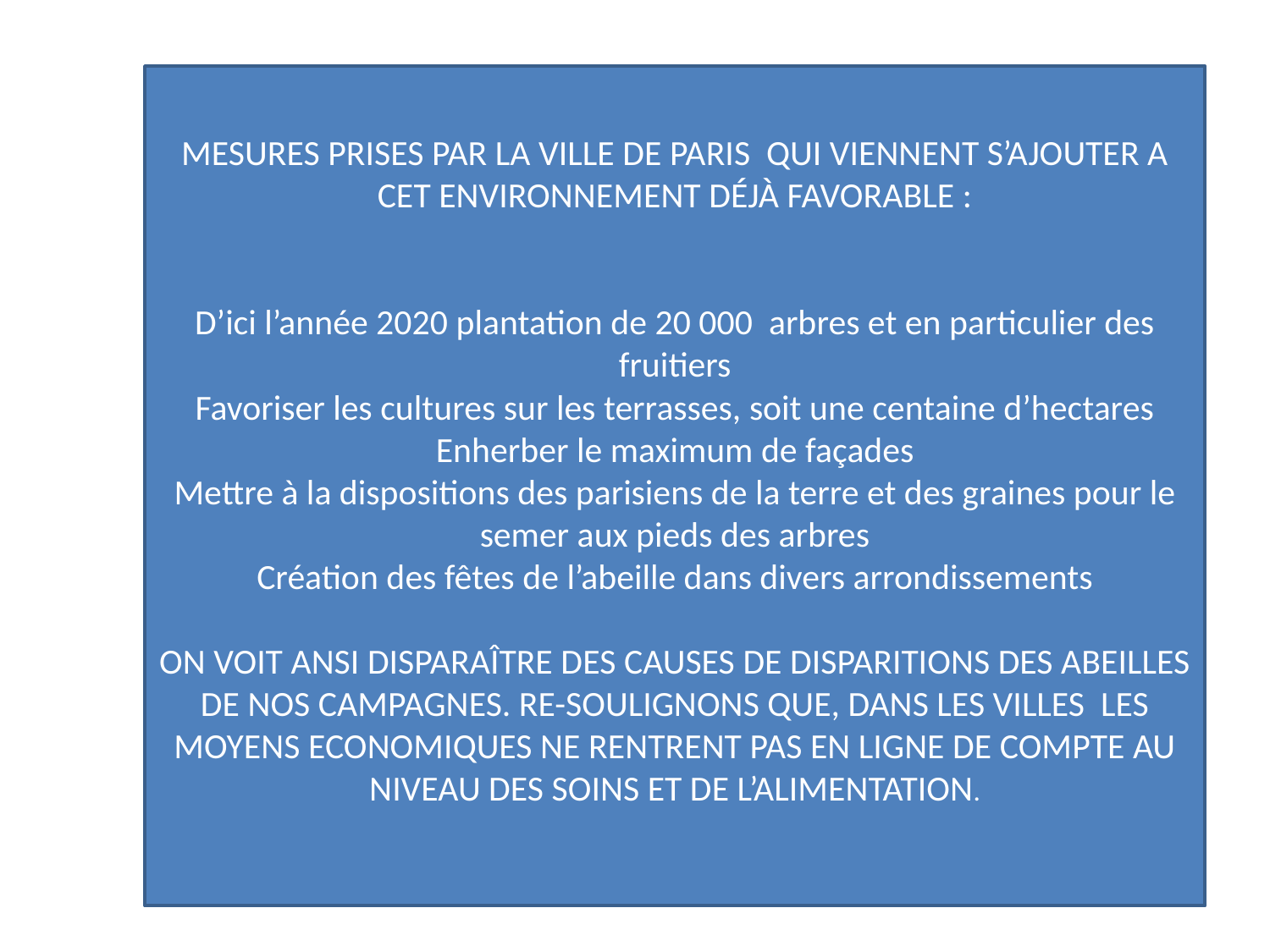

MESURES PRISES PAR LA VILLE DE PARIS  QUI VIENNENT S’AJOUTER A CET ENVIRONNEMENT DÉJÀ FAVORABLE :

D’ici l’année 2020 plantation de 20 000  arbres et en particulier des fruitiers
Favoriser les cultures sur les terrasses, soit une centaine d’hectares
Enherber le maximum de façades
Mettre à la dispositions des parisiens de la terre et des graines pour le semer aux pieds des arbres
Création des fêtes de l’abeille dans divers arrondissements

ON VOIT ANSI DISPARAÎTRE DES CAUSES DE DISPARITIONS DES ABEILLES DE NOS CAMPAGNES. RE-SOULIGNONS QUE, DANS LES VILLES  LES MOYENS ECONOMIQUES NE RENTRENT PAS EN LIGNE DE COMPTE AU NIVEAU DES SOINS ET DE L’ALIMENTATION.